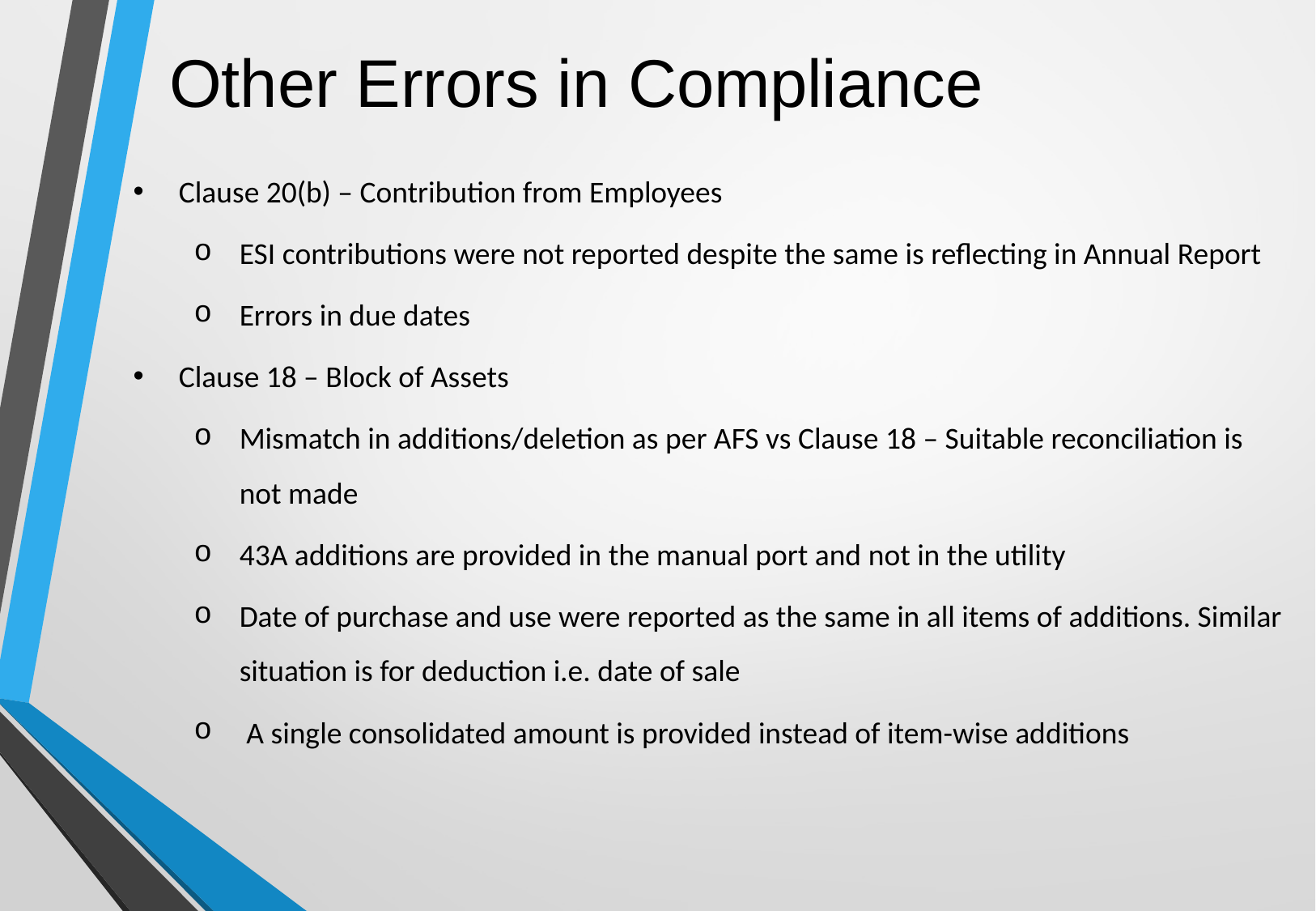

# Other Errors in Compliance
Clause 20(b) – Contribution from Employees
ESI contributions were not reported despite the same is reflecting in Annual Report
Errors in due dates
Clause 18 – Block of Assets
Mismatch in additions/deletion as per AFS vs Clause 18 – Suitable reconciliation is not made
43A additions are provided in the manual port and not in the utility
Date of purchase and use were reported as the same in all items of additions. Similar situation is for deduction i.e. date of sale
 A single consolidated amount is provided instead of item-wise additions